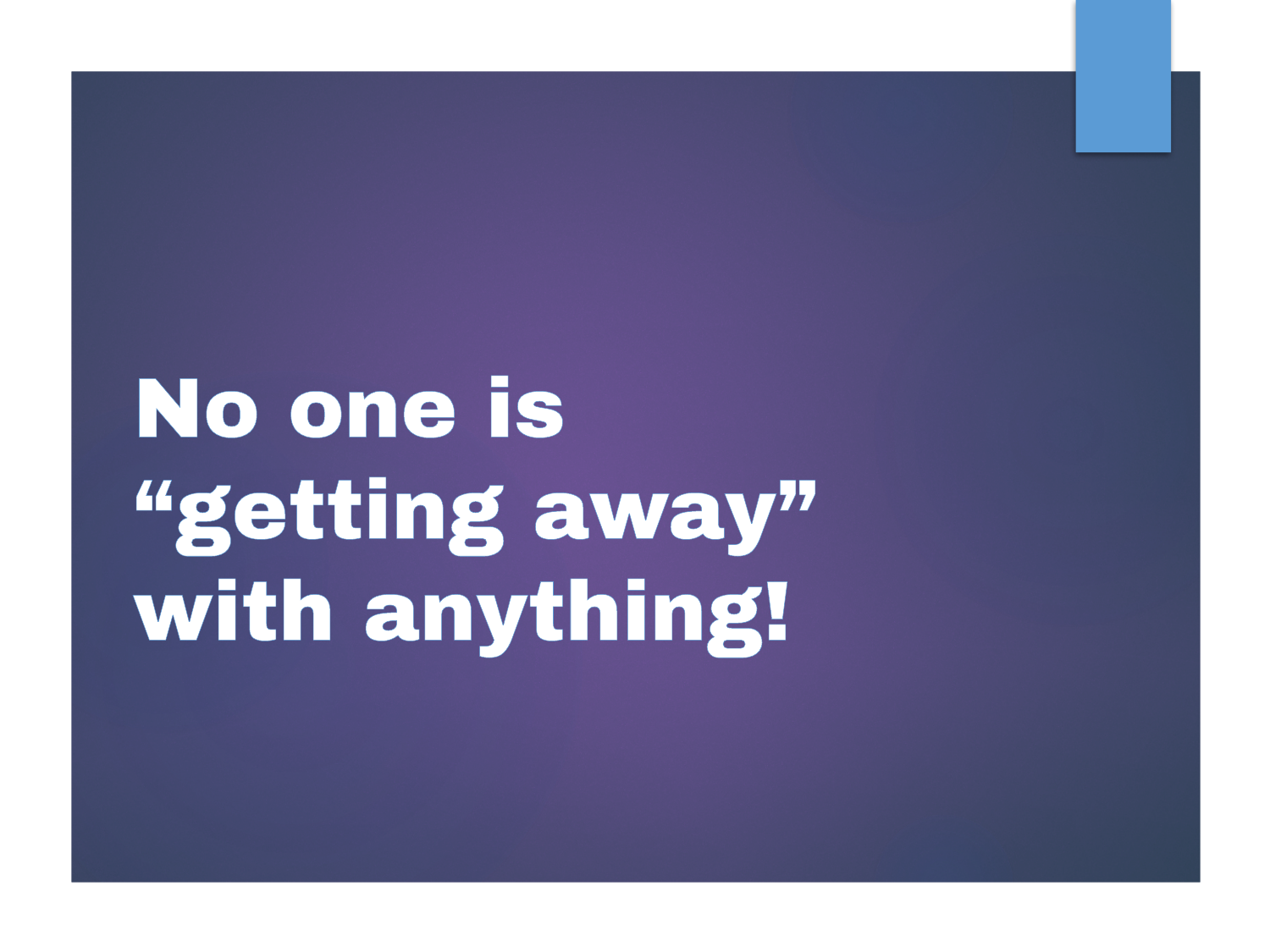

# No one is “getting away” with anything!